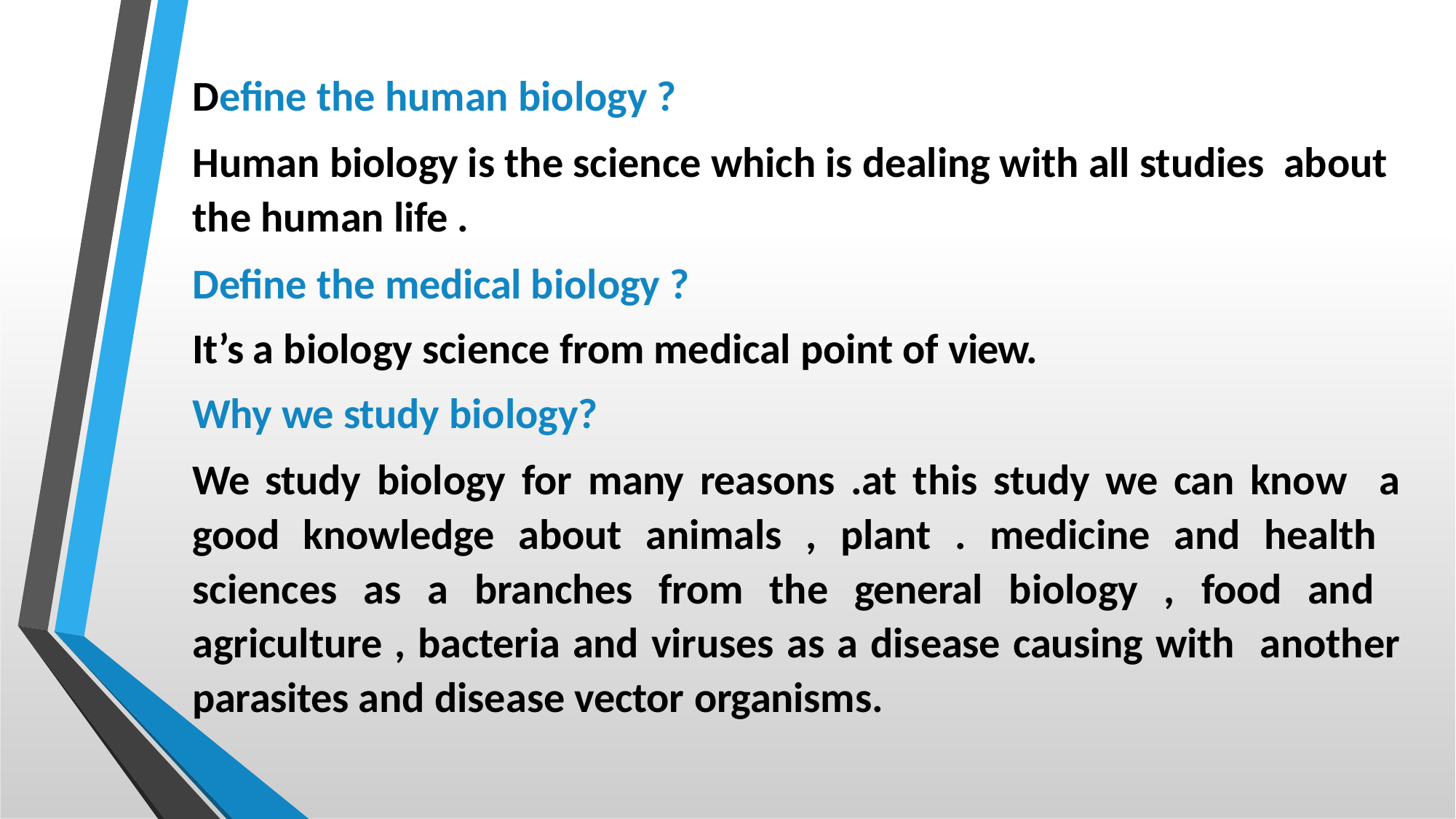

Define the human biology ?
Human biology is the science which is dealing with all studies  about the human life .
Define the medical biology ?
It’s a biology science from medical point of view.  Why we study biology?
We study biology for many reasons .at this study we can know  a good knowledge about animals , plant . medicine and health  sciences as a branches from the general biology , food and  agriculture , bacteria and viruses as a disease causing with  another parasites and disease vector organisms.